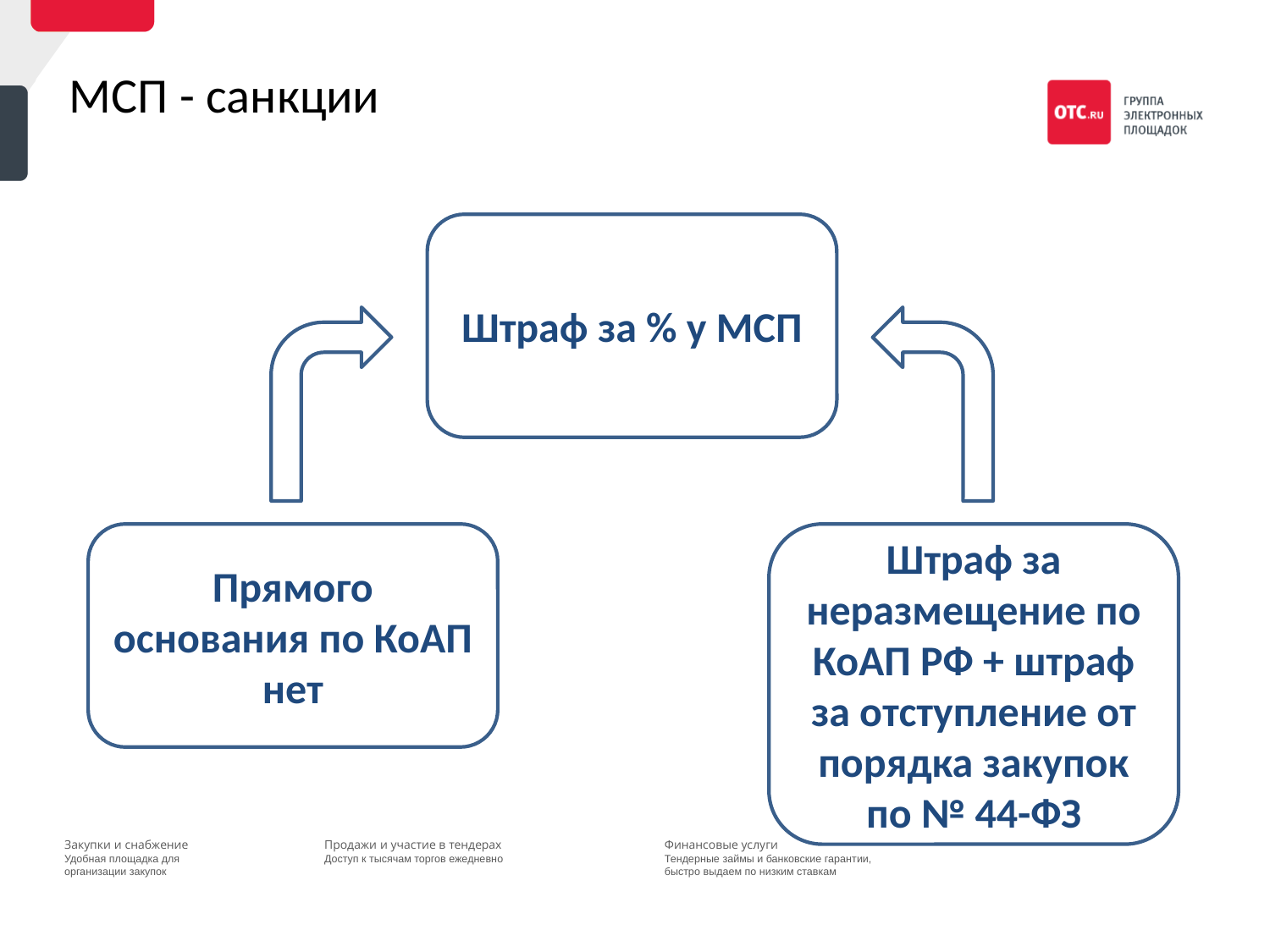

МСП - санкции
Штраф за % у МСП

Прямого основания по КоАП нет
Штраф за неразмещение по КоАП РФ + штраф за отступление от порядка закупок по № 44-ФЗ